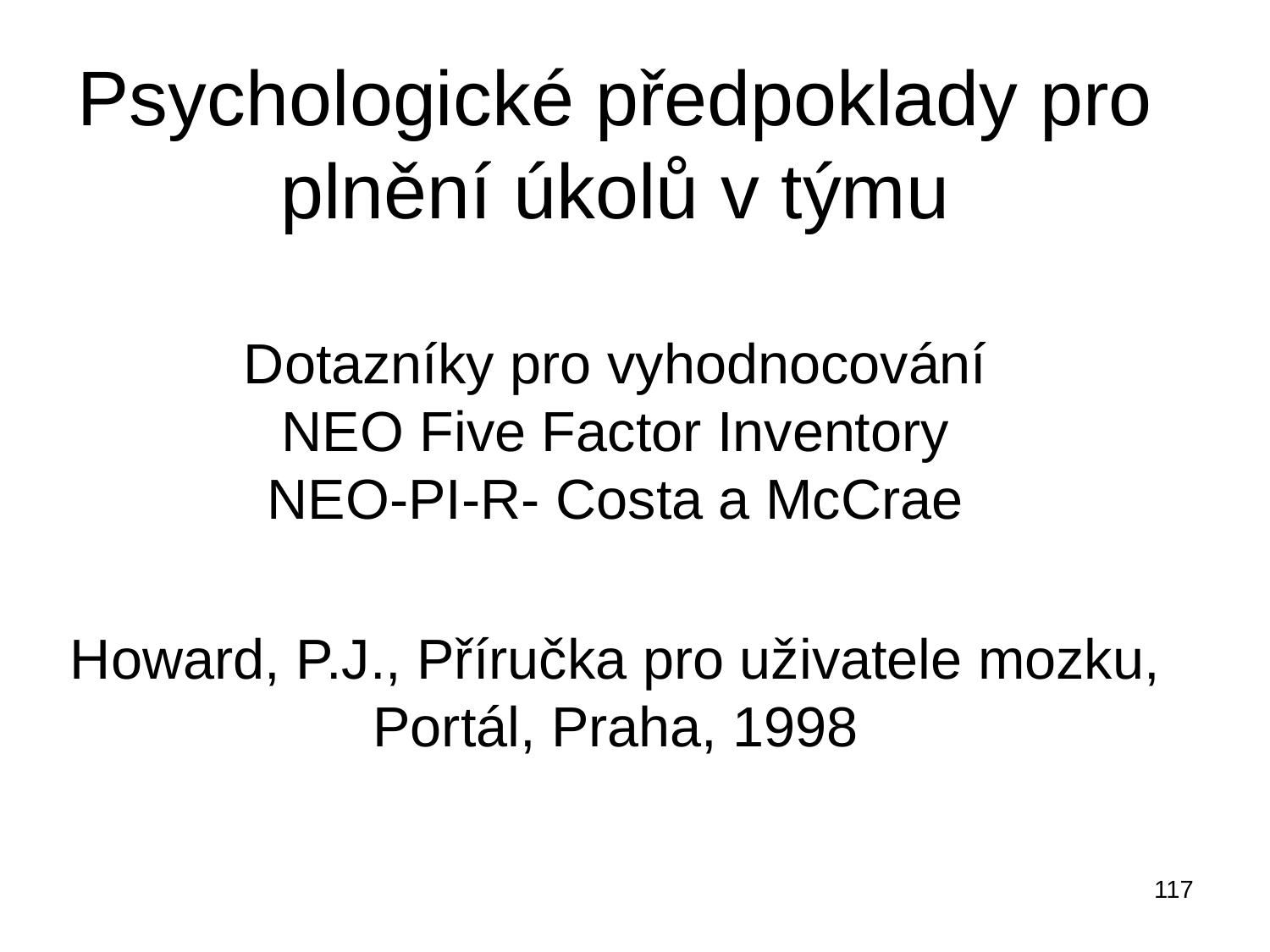

# Psychologické předpoklady pro plnění úkolů v týmu Dotazníky pro vyhodnocování NEO Five Factor Inventory NEO-PI-R- Costa a McCrae Howard, P.J., Příručka pro uživatele mozku, Portál, Praha, 1998
117